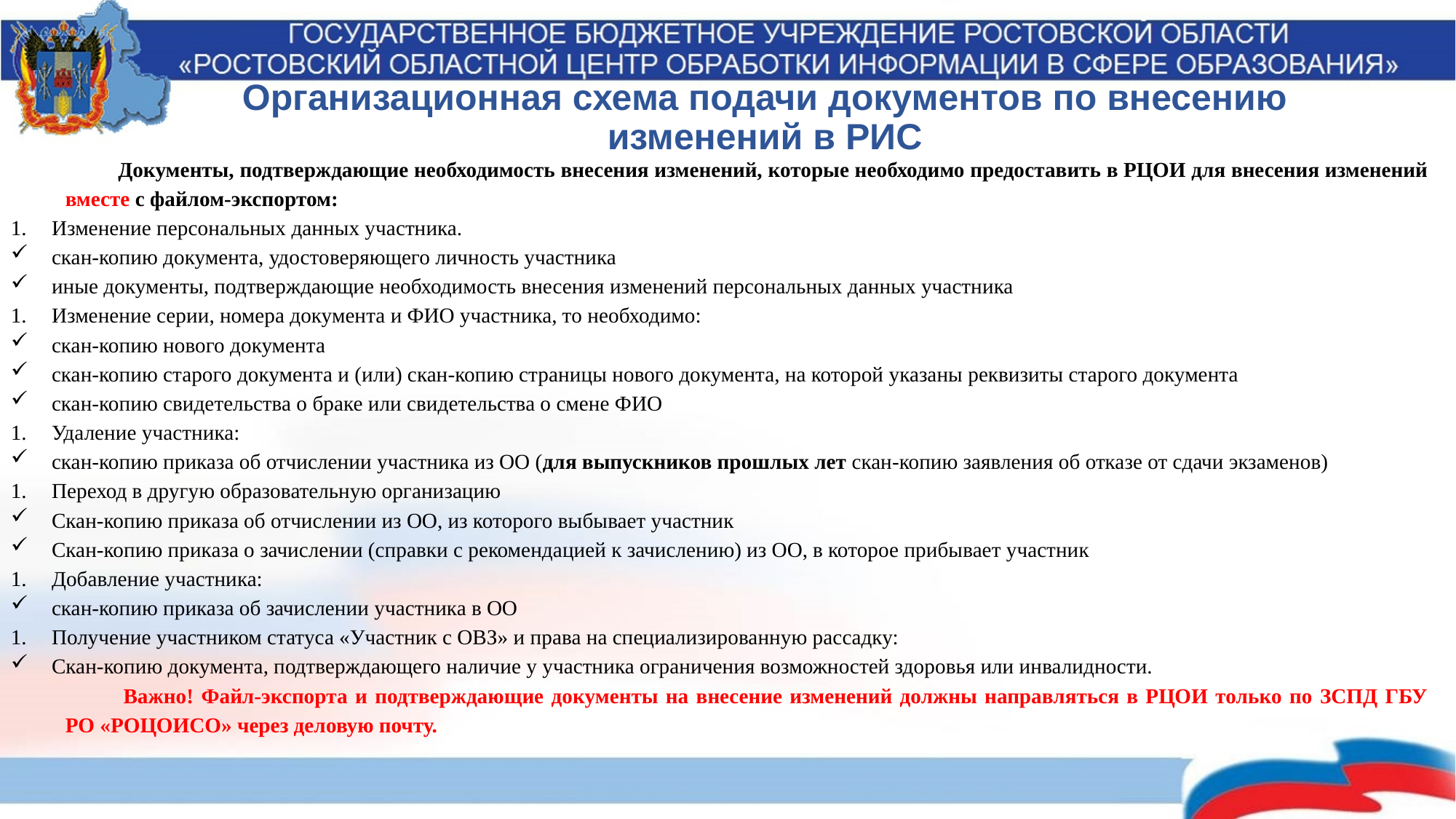

Организационная схема подачи документов по внесению изменений в РИС
Документы, подтверждающие необходимость внесения изменений, которые необходимо предоставить в РЦОИ для внесения изменений вместе с файлом-экспортом:
Изменение персональных данных участника.
скан-копию документа, удостоверяющего личность участника
иные документы, подтверждающие необходимость внесения изменений персональных данных участника
Изменение серии, номера документа и ФИО участника, то необходимо:
скан-копию нового документа
скан-копию старого документа и (или) скан-копию страницы нового документа, на которой указаны реквизиты старого документа
скан-копию свидетельства о браке или свидетельства о смене ФИО
Удаление участника:
скан-копию приказа об отчислении участника из ОО (для выпускников прошлых лет скан-копию заявления об отказе от сдачи экзаменов)
Переход в другую образовательную организацию
Скан-копию приказа об отчислении из ОО, из которого выбывает участник
Скан-копию приказа о зачислении (справки с рекомендацией к зачислению) из ОО, в которое прибывает участник
Добавление участника:
скан-копию приказа об зачислении участника в ОО
Получение участником статуса «Участник с ОВЗ» и права на специализированную рассадку:
Скан-копию документа, подтверждающего наличие у участника ограничения возможностей здоровья или инвалидности.
 Важно! Файл-экспорта и подтверждающие документы на внесение изменений должны направляться в РЦОИ только по ЗСПД ГБУ РО «РОЦОИСО» через деловую почту.